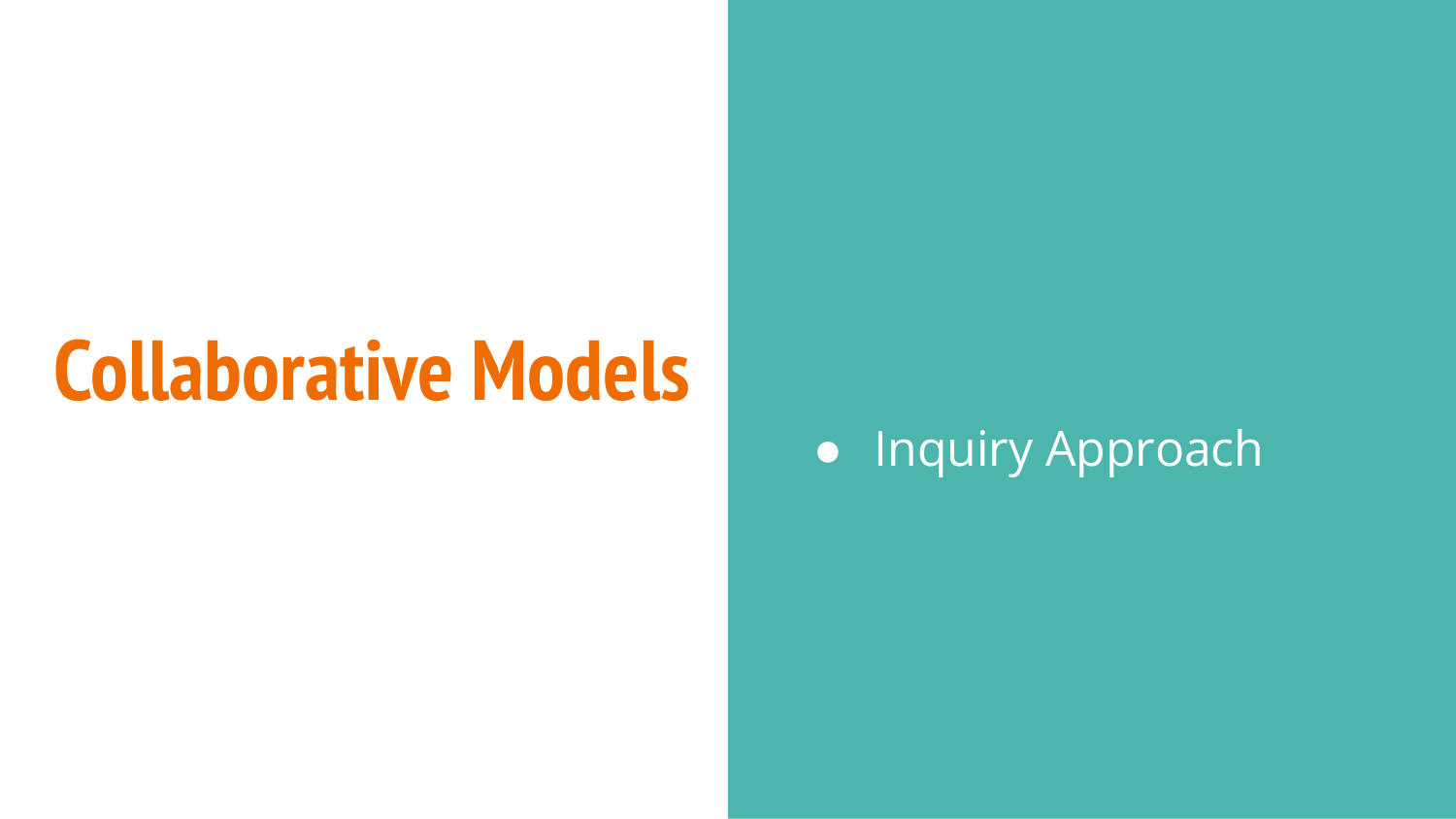

Structured Approach
Systems Approach
Inquiry Approach

# Collaborative Models